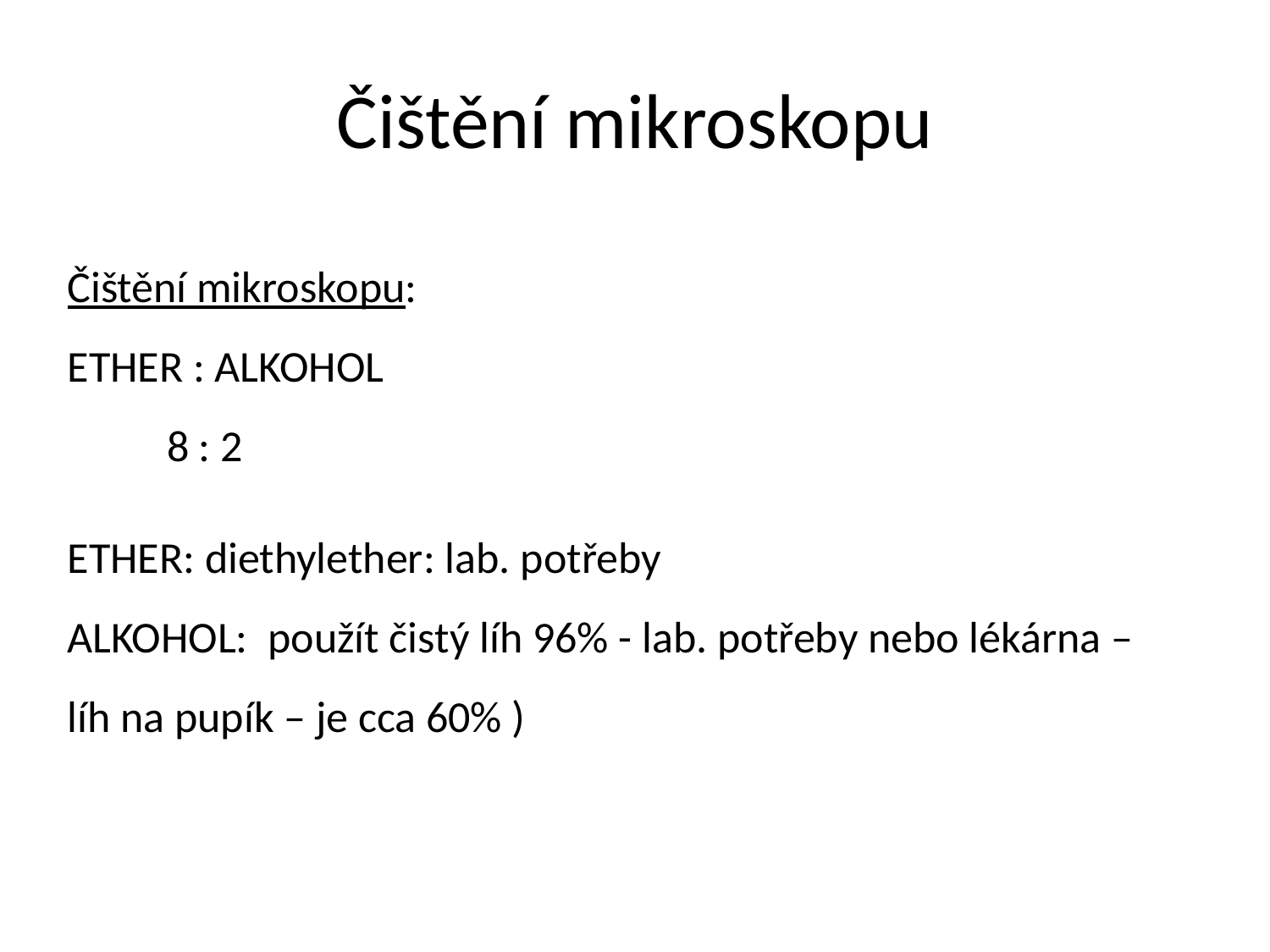

# Čištění mikroskopu
Čištění mikroskopu:
ETHER : ALKOHOL
          8 : 2

ETHER: diethylether: lab. potřeby
ALKOHOL:  použít čistý líh 96% - lab. potřeby nebo lékárna – líh na pupík – je cca 60% )